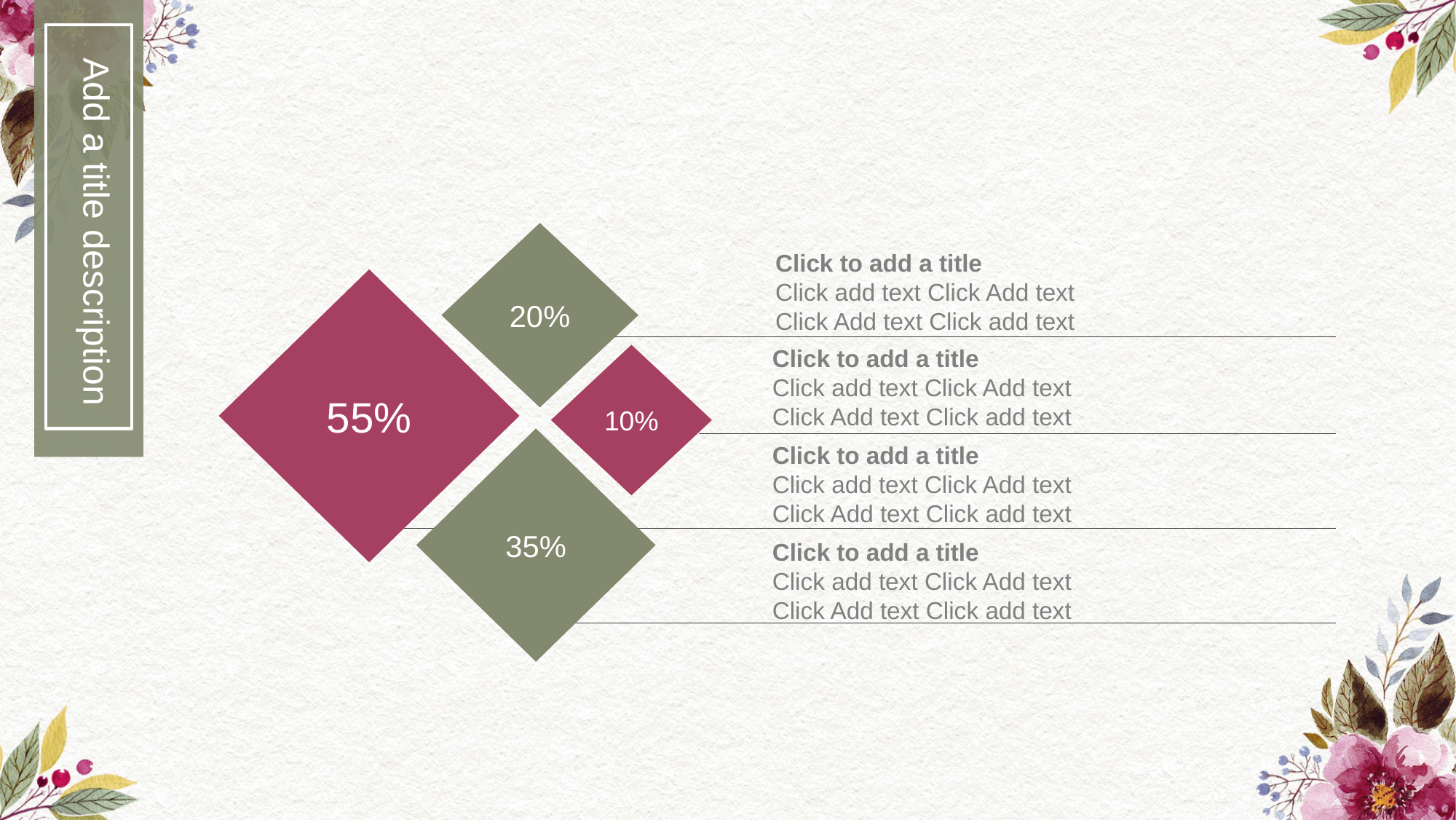

Add a title description
20%
Click to add a title
Click add text Click Add text
Click Add text Click add text
55%
Click to add a title
Click add text Click Add text
Click Add text Click add text
10%
35%
Click to add a title
Click add text Click Add text
Click Add text Click add text
Click to add a title
Click add text Click Add text
Click Add text Click add text